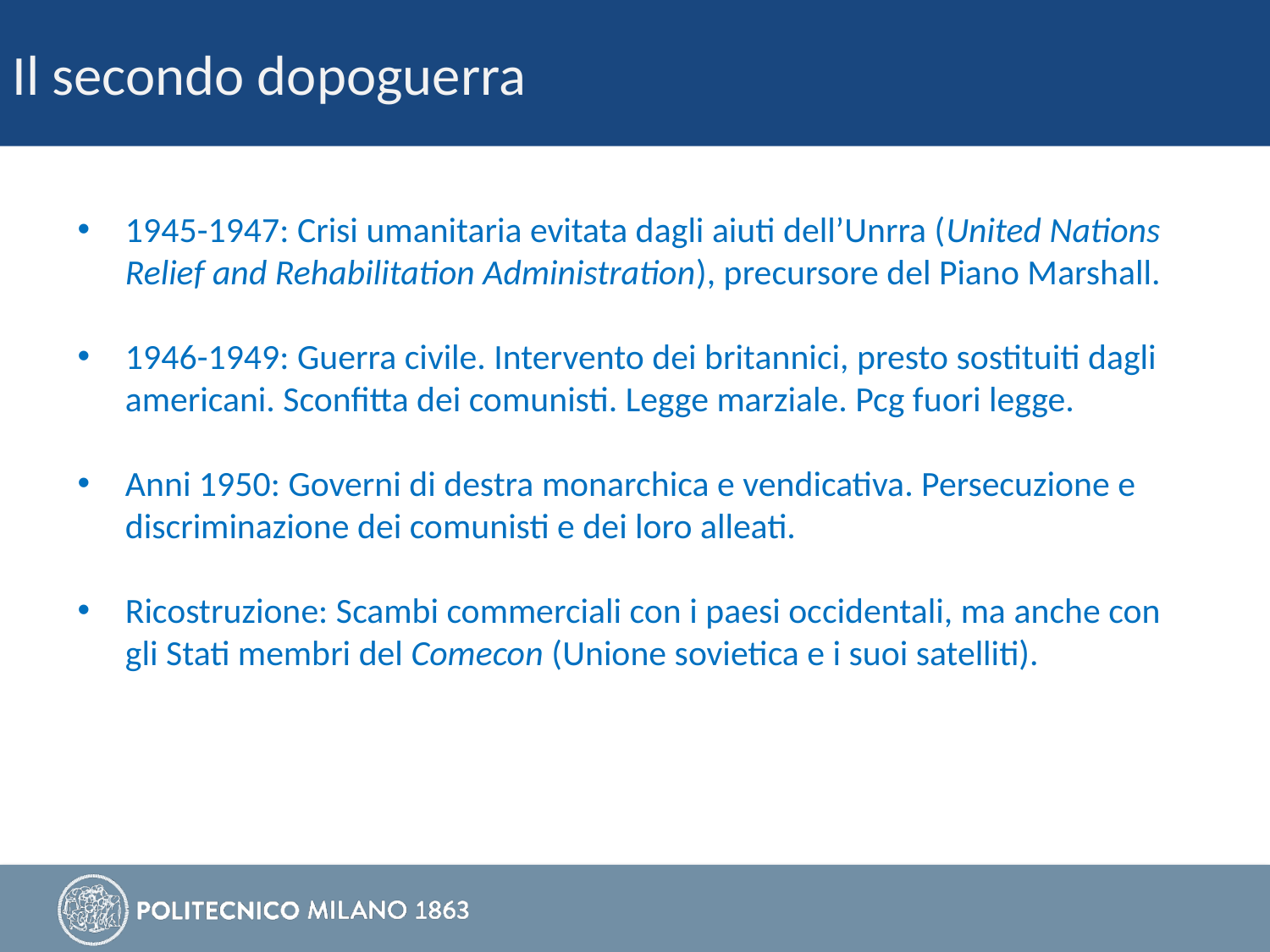

Il secondo dopoguerra

1945-1947: Crisi umanitaria evitata dagli aiuti dell’Unrra (United Nations Relief and Rehabilitation Administration), precursore del Piano Marshall.

1946-1949: Guerra civile. Intervento dei britannici, presto sostituiti dagli americani. Sconfitta dei comunisti. Legge marziale. Pcg fuori legge.

Anni 1950: Governi di destra monarchica e vendicativa. Persecuzione e discriminazione dei comunisti e dei loro alleati.

Ricostruzione: Scambi commerciali con i paesi occidentali, ma anche con gli Stati membri del Comecon (Unione sovietica e i suoi satelliti).